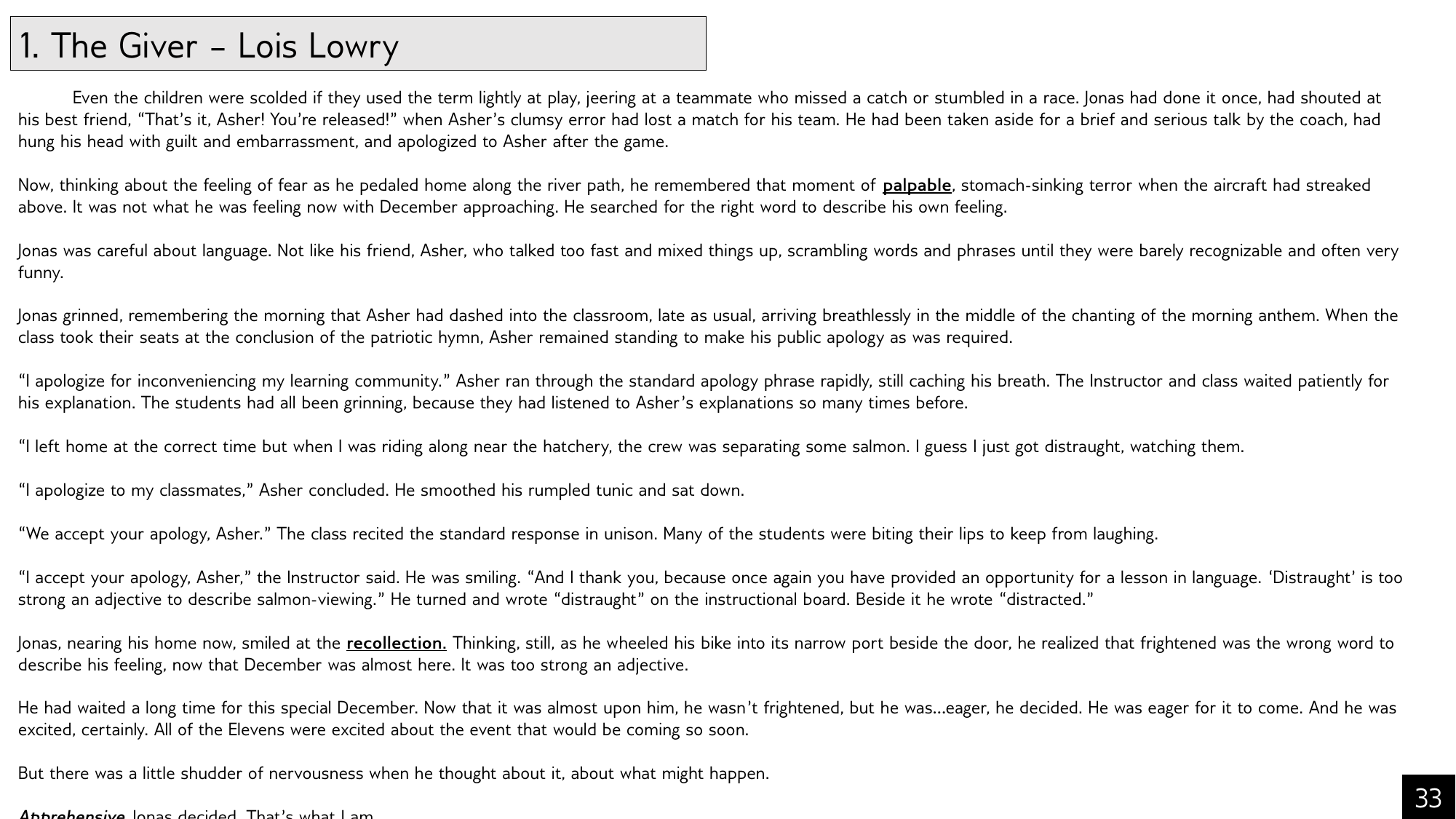

1. The Giver – Lois Lowry
Even the children were scolded if they used the term lightly at play, jeering at a teammate who missed a catch or stumbled in a race. Jonas had done it once, had shouted at his best friend, “That’s it, Asher! You’re released!” when Asher’s clumsy error had lost a match for his team. He had been taken aside for a brief and serious talk by the coach, had hung his head with guilt and embarrassment, and apologized to Asher after the game.
Now, thinking about the feeling of fear as he pedaled home along the river path, he remembered that moment of palpable, stomach-sinking terror when the aircraft had streaked above. It was not what he was feeling now with December approaching. He searched for the right word to describe his own feeling.
Jonas was careful about language. Not like his friend, Asher, who talked too fast and mixed things up, scrambling words and phrases until they were barely recognizable and often very funny.
Jonas grinned, remembering the morning that Asher had dashed into the classroom, late as usual, arriving breathlessly in the middle of the chanting of the morning anthem. When the class took their seats at the conclusion of the patriotic hymn, Asher remained standing to make his public apology as was required.
“I apologize for inconveniencing my learning community.” Asher ran through the standard apology phrase rapidly, still caching his breath. The Instructor and class waited patiently for his explanation. The students had all been grinning, because they had listened to Asher’s explanations so many times before.
“I left home at the correct time but when I was riding along near the hatchery, the crew was separating some salmon. I guess I just got distraught, watching them.
“I apologize to my classmates,” Asher concluded. He smoothed his rumpled tunic and sat down.
“We accept your apology, Asher.” The class recited the standard response in unison. Many of the students were biting their lips to keep from laughing.
“I accept your apology, Asher,” the Instructor said. He was smiling. “And I thank you, because once again you have provided an opportunity for a lesson in language. ‘Distraught’ is too strong an adjective to describe salmon-viewing.” He turned and wrote “distraught” on the instructional board. Beside it he wrote “distracted.”
Jonas, nearing his home now, smiled at the recollection. Thinking, still, as he wheeled his bike into its narrow port beside the door, he realized that frightened was the wrong word to describe his feeling, now that December was almost here. It was too strong an adjective.
He had waited a long time for this special December. Now that it was almost upon him, he wasn’t frightened, but he was…eager, he decided. He was eager for it to come. And he was excited, certainly. All of the Elevens were excited about the event that would be coming so soon.
But there was a little shudder of nervousness when he thought about it, about what might happen.
Apprehensive, Jonas decided. That’s what I am.
33